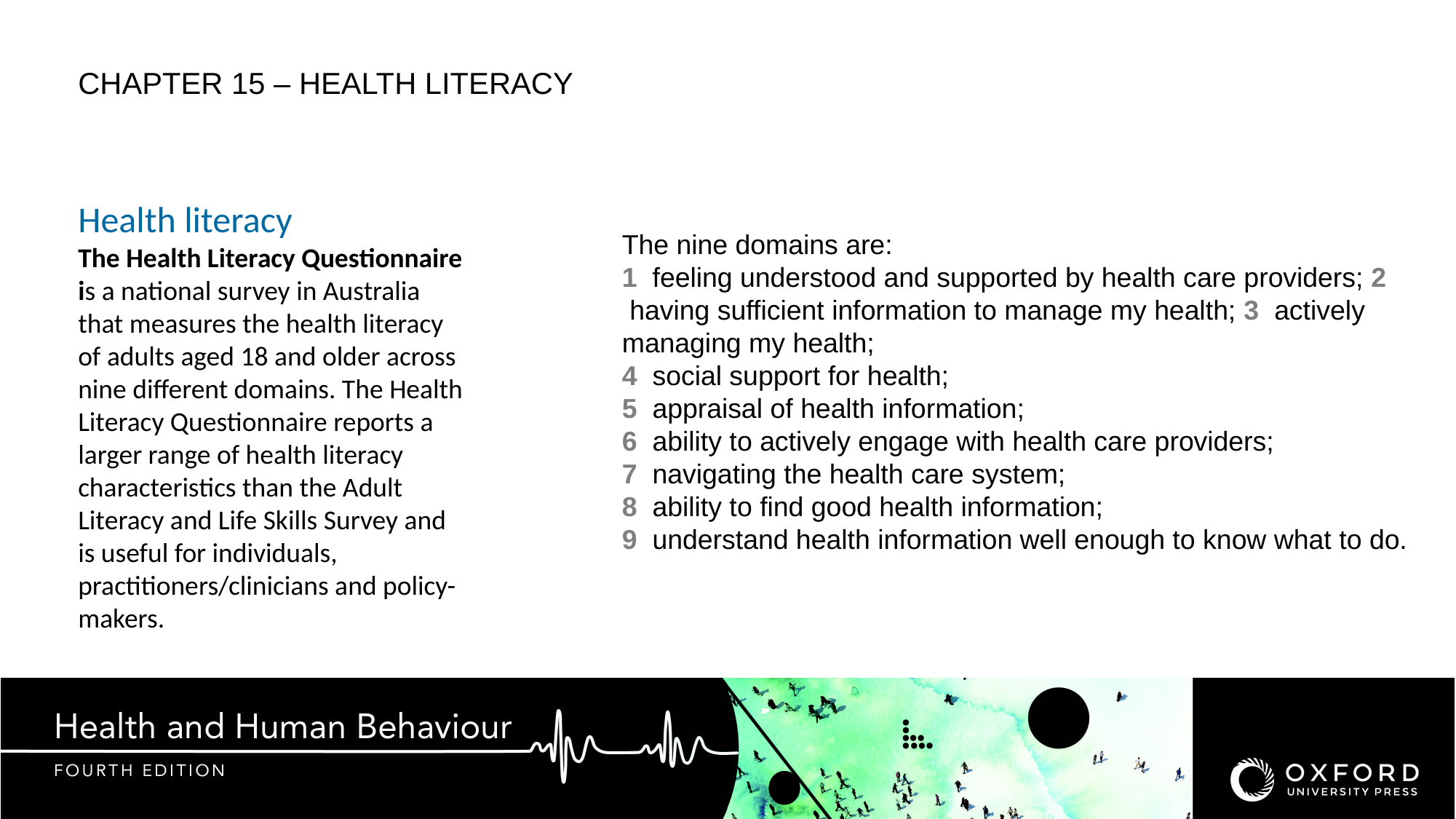

CHAPTER 15 – health literacy
Health literacy
The Health Literacy Questionnaire is a national survey in Australia that measures the health literacy of adults aged 18 and older across nine different domains. The Health Literacy Questionnaire reports a larger range of health literacy characteristics than the Adult Literacy and Life Skills Survey and is useful for individuals, practitioners/clinicians and policy-makers.
The nine domains are:
1  feeling understood and supported by health care providers; 2  having sufficient information to manage my health; 3  actively managing my health;
4  social support for health;
5  appraisal of health information;
6  ability to actively engage with health care providers;
7  navigating the health care system;
8  ability to find good health information;
9  understand health information well enough to know what to do.